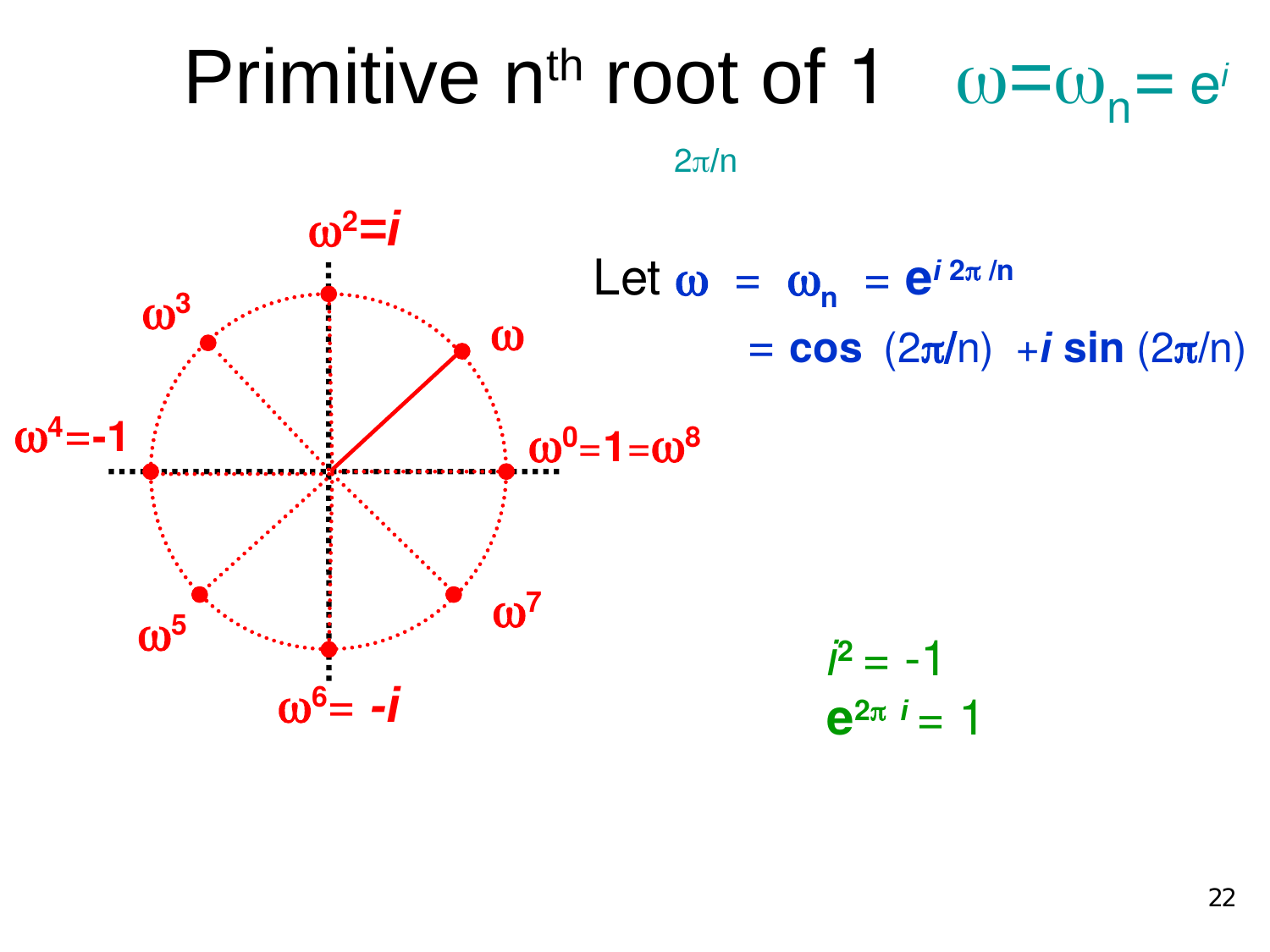

# Primitive nth root of 1   ω=ωn= ei 2π/n
ω2=i

ω3

ω

ω4=-1

ω7

ω5

ω6= -i
ω0=1=ω8
Let ω = ωn = ei 2π /n
             = cos (2π/n) +i sin (2π/n)
i2 = -1
e2π i = 1
22